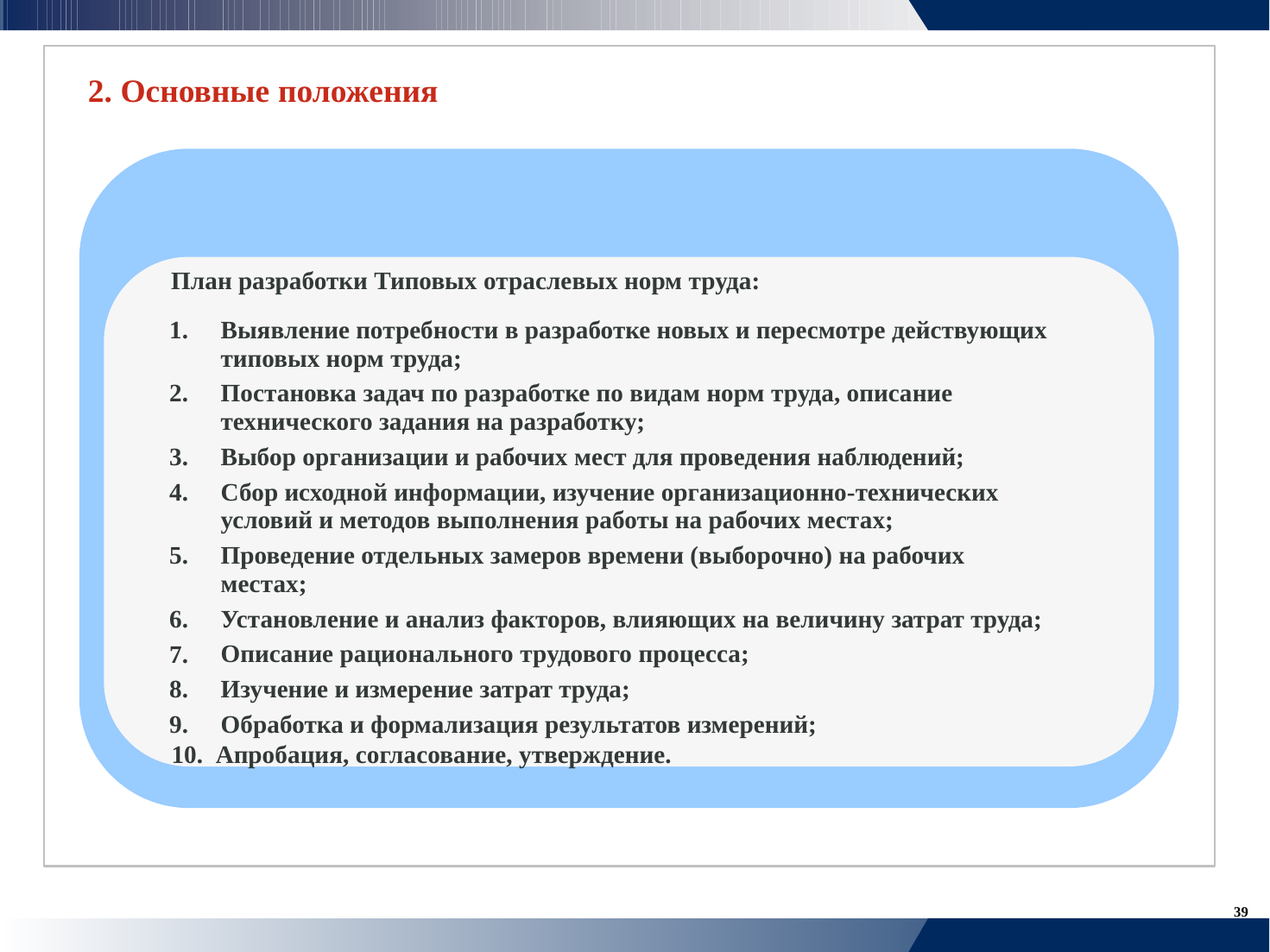

2. Основные положения

План разработки Типовых отраслевых норм труда:
Выявление потребности в разработке новых и пересмотре действующих
типовых норм труда;
Постановка задач по разработке по видам норм труда, описание
технического задания на разработку;
Выбор организации и рабочих мест для проведения наблюдений;
Сбор исходной информации, изучение организационно-технических
условий и методов выполнения работы на рабочих местах;
Проведение отдельных замеров времени (выборочно) на рабочих
местах;
Установление и анализ факторов, влияющих на величину затрат труда;
Описание рационального трудового процесса;
Изучение и измерение затрат труда;
Обработка и формализация результатов измерений;
1.

2.

3.
4.

5.

6.
7.
8.
9.
10.  Апробация, согласование, утверждение.
39